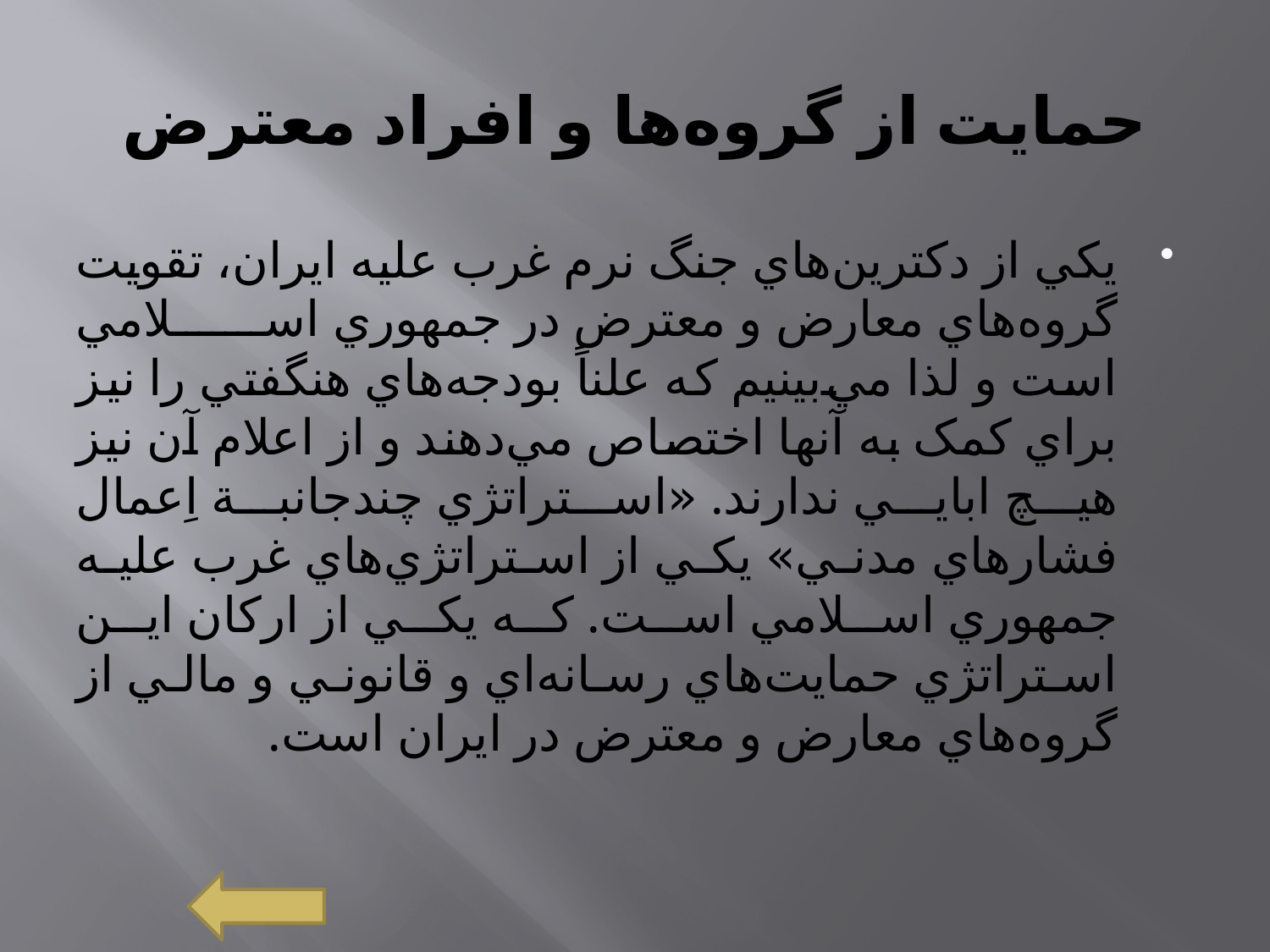

# حمايت از گروه‌ها و افراد معترض
يکي از دکترين‌هاي جنگ نرم غرب عليه ايران، تقويت گرو‌ه‌هاي معارض و معترض در جمهوري اسلامي است و لذا مي‌بينيم که علناً بودجه‌هاي هنگفتي را نيز براي کمک به آنها اختصاص مي‌دهند و از اعلام آن نيز هيچ ابايي ندارند. «استراتژي چندجانبة اِعمال فشارهاي مدني» يکي از استراتژي‌هاي غرب عليه جمهوري اسلامي است. که يکي از ارکان اين استراتژي حمايت‌هاي رسانه‌اي و قانوني و مالي از گروه‌هاي معارض و معترض در ايران است.